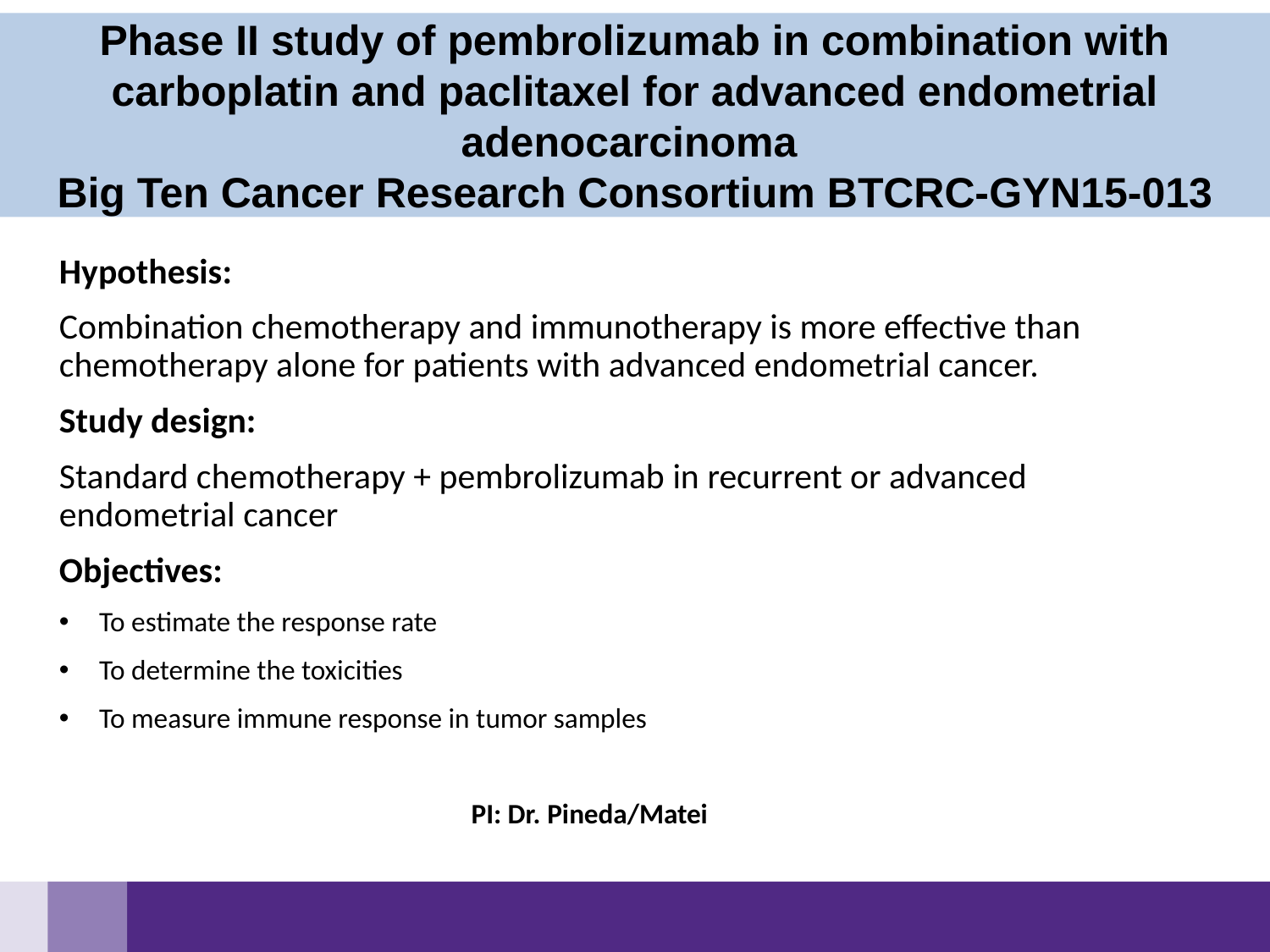

# Phase II study of pembrolizumab in combination with carboplatin and paclitaxel for advanced endometrial adenocarcinoma Big Ten Cancer Research Consortium BTCRC-GYN15-013
Hypothesis:
Combination chemotherapy and immunotherapy is more effective than chemotherapy alone for patients with advanced endometrial cancer.
Study design:
Standard chemotherapy + pembrolizumab in recurrent or advanced endometrial cancer
Objectives:
To estimate the response rate
To determine the toxicities
To measure immune response in tumor samples

PI: Dr. Pineda/Matei